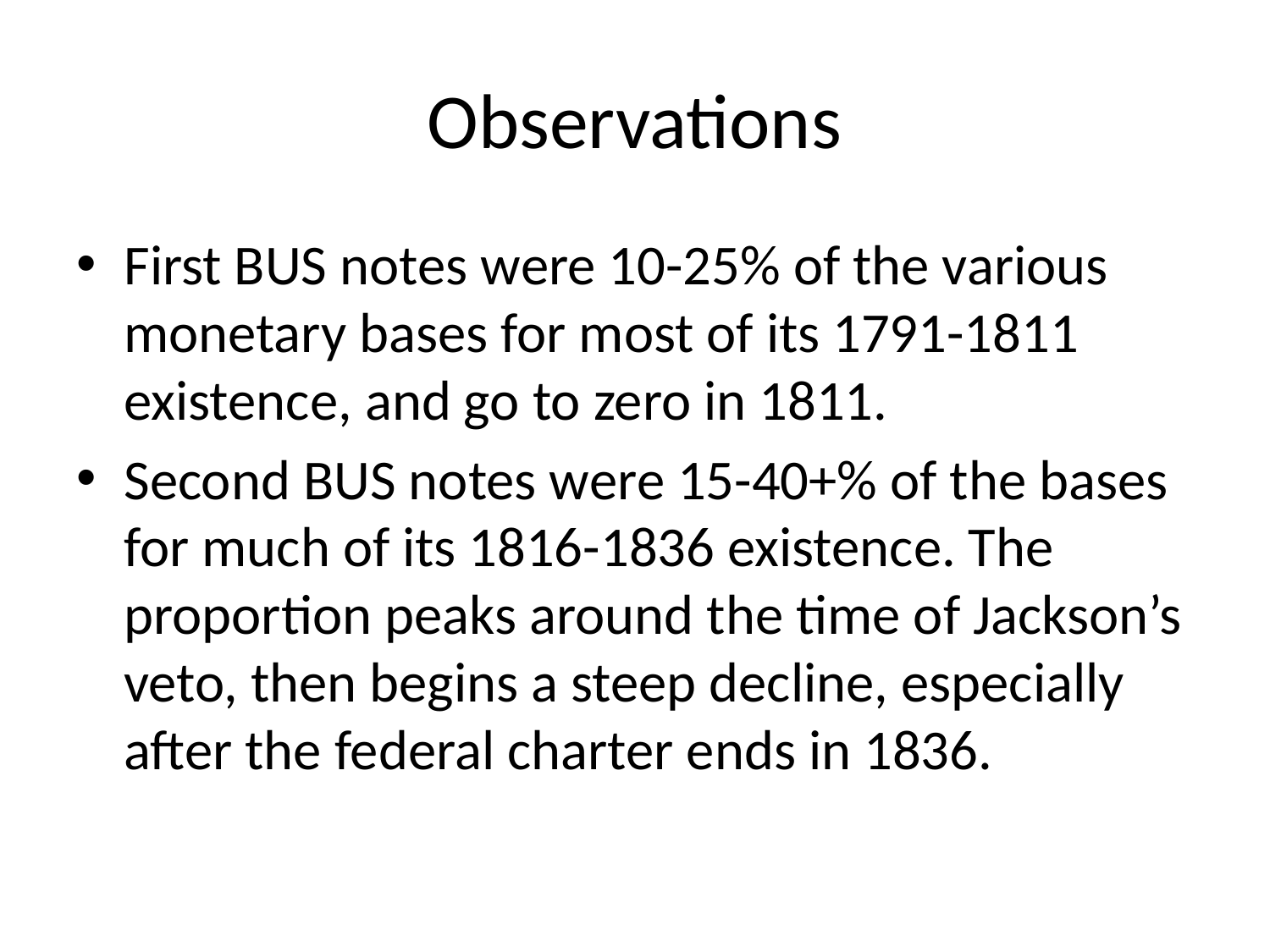

# Observations
First BUS notes were 10-25% of the various monetary bases for most of its 1791-1811 existence, and go to zero in 1811.
Second BUS notes were 15-40+% of the bases for much of its 1816-1836 existence. The proportion peaks around the time of Jackson’s veto, then begins a steep decline, especially after the federal charter ends in 1836.